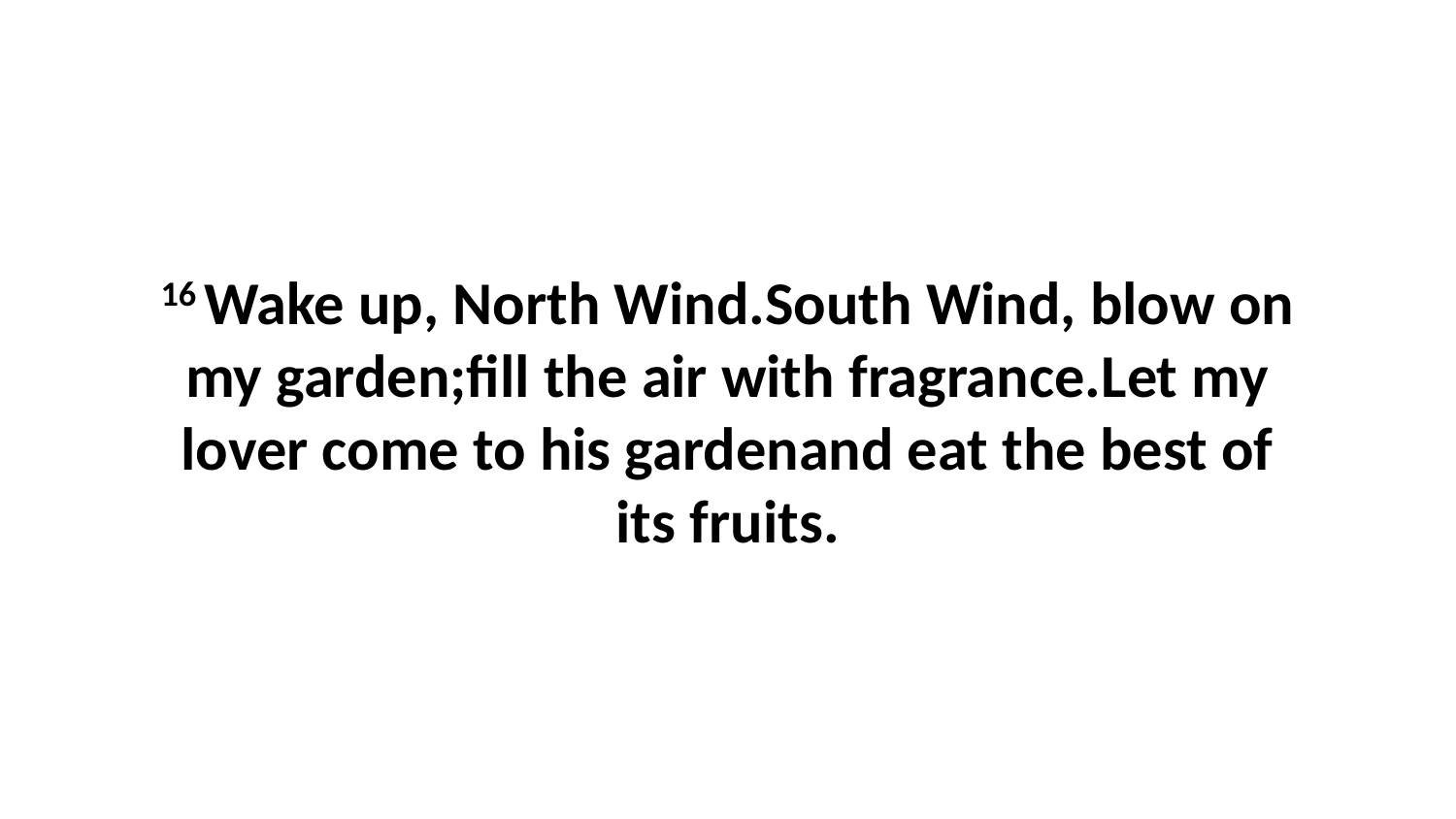

16 Wake up, North Wind.South Wind, blow on my garden;fill the air with fragrance.Let my lover come to his gardenand eat the best of its fruits.